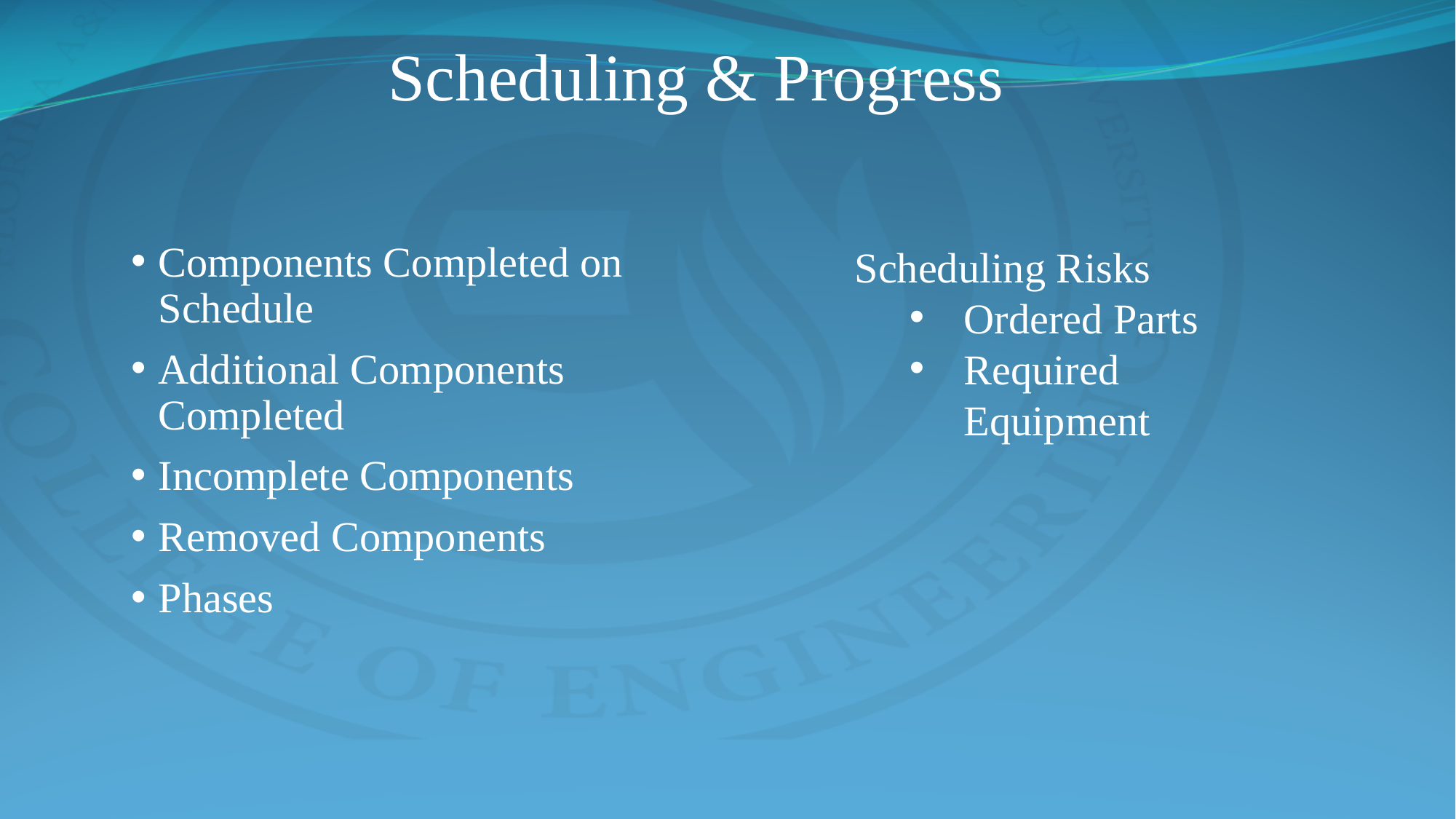

# Scheduling & Progress
Components Completed on Schedule
Additional Components Completed
Incomplete Components
Removed Components
Phases
Scheduling Risks
Ordered Parts
Required Equipment